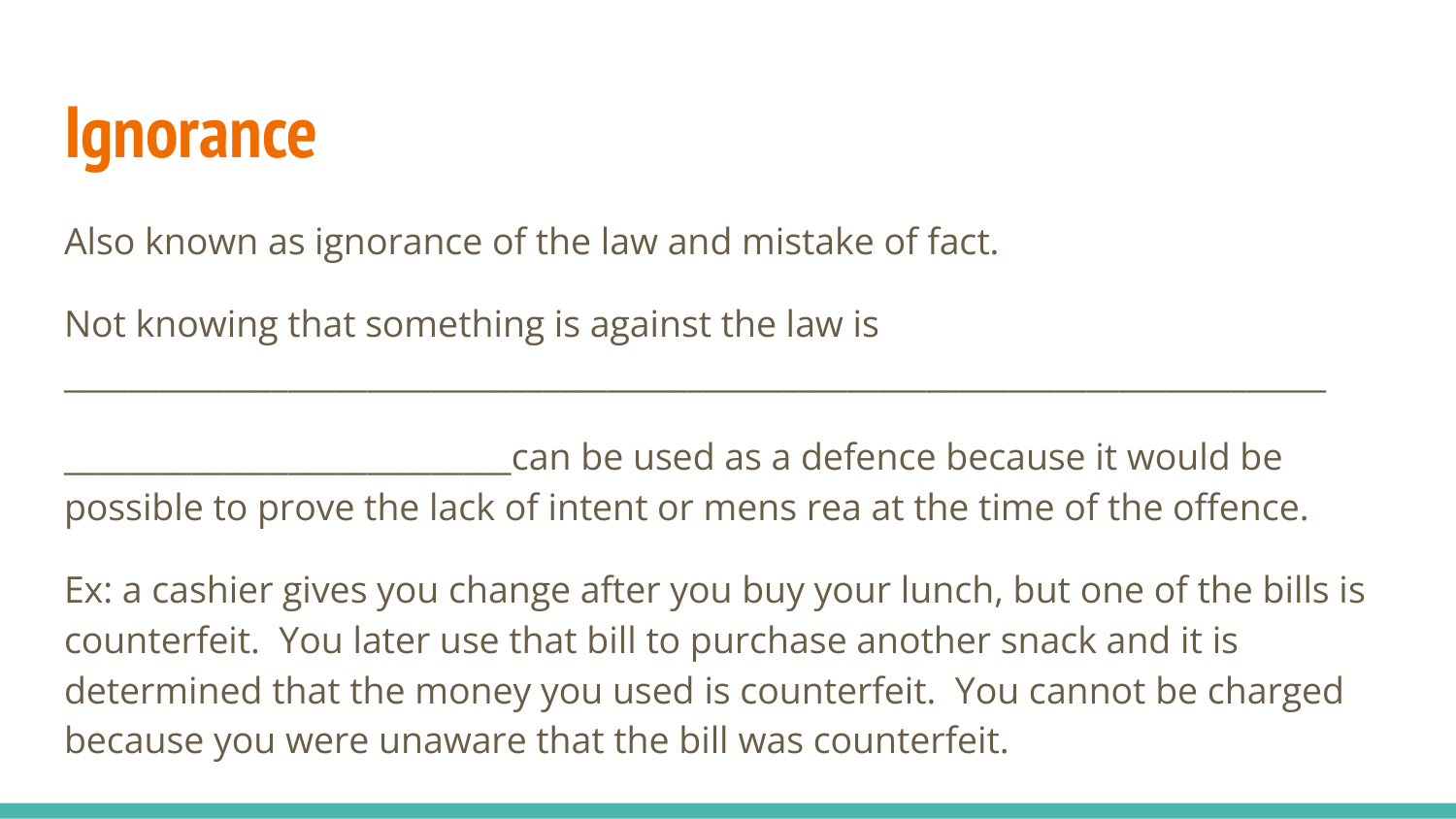

# Ignorance
Also known as ignorance of the law and mistake of fact.
Not knowing that something is against the law is _______________________________________________________________________________
____________________________can be used as a defence because it would be possible to prove the lack of intent or mens rea at the time of the offence.
Ex: a cashier gives you change after you buy your lunch, but one of the bills is counterfeit.  You later use that bill to purchase another snack and it is determined that the money you used is counterfeit.  You cannot be charged because you were unaware that the bill was counterfeit.